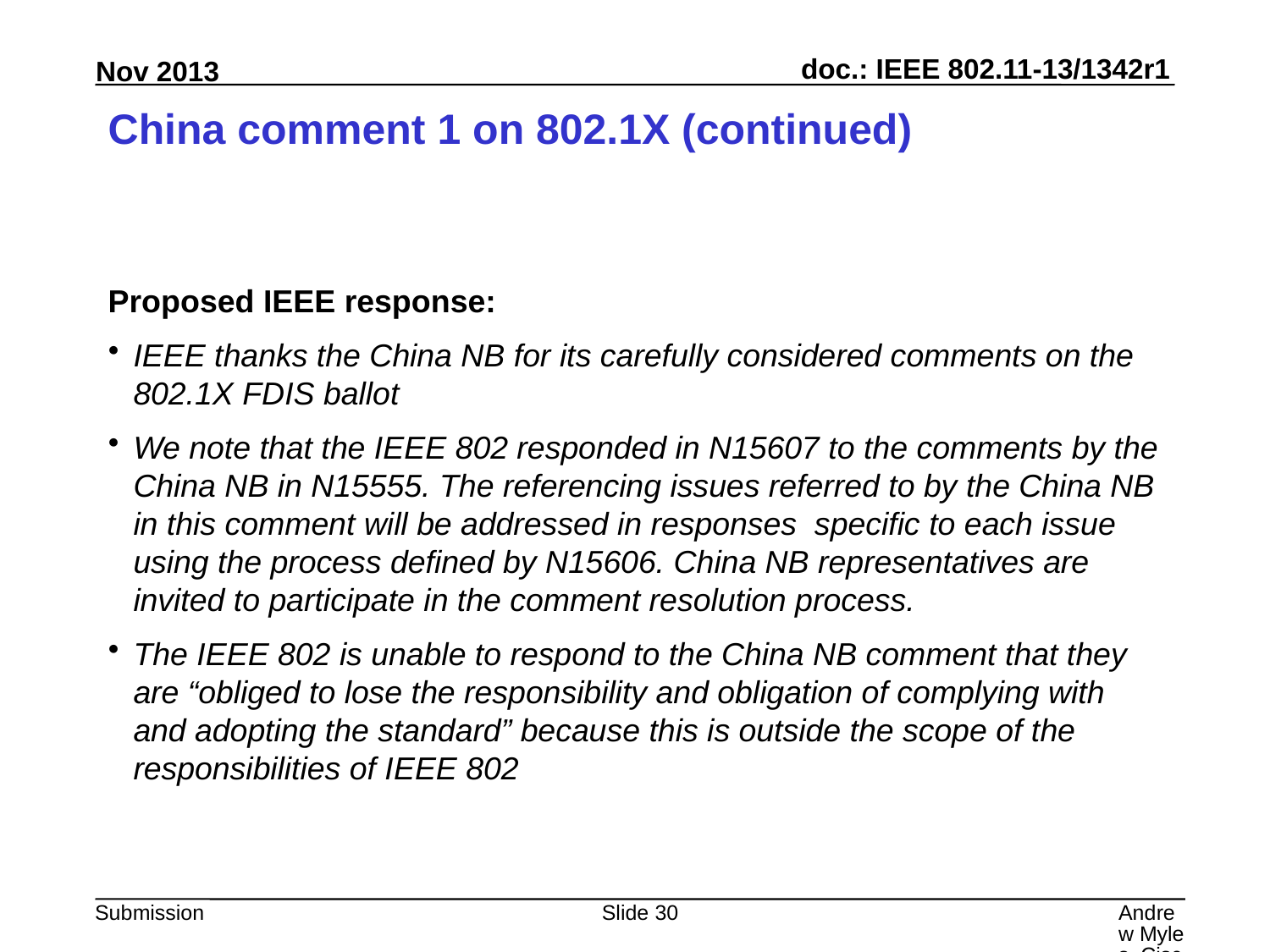

# China comment 1 on 802.1X (continued)
Proposed IEEE response:
IEEE thanks the China NB for its carefully considered comments on the 802.1X FDIS ballot
We note that the IEEE 802 responded in N15607 to the comments by the China NB in N15555. The referencing issues referred to by the China NB in this comment will be addressed in responses  specific to each issue using the process defined by N15606. China NB representatives are invited to participate in the comment resolution process.
The IEEE 802 is unable to respond to the China NB comment that they are “obliged to lose the responsibility and obligation of complying with and adopting the standard” because this is outside the scope of the responsibilities of IEEE 802
Slide 30
Andrew Myles, Cisco